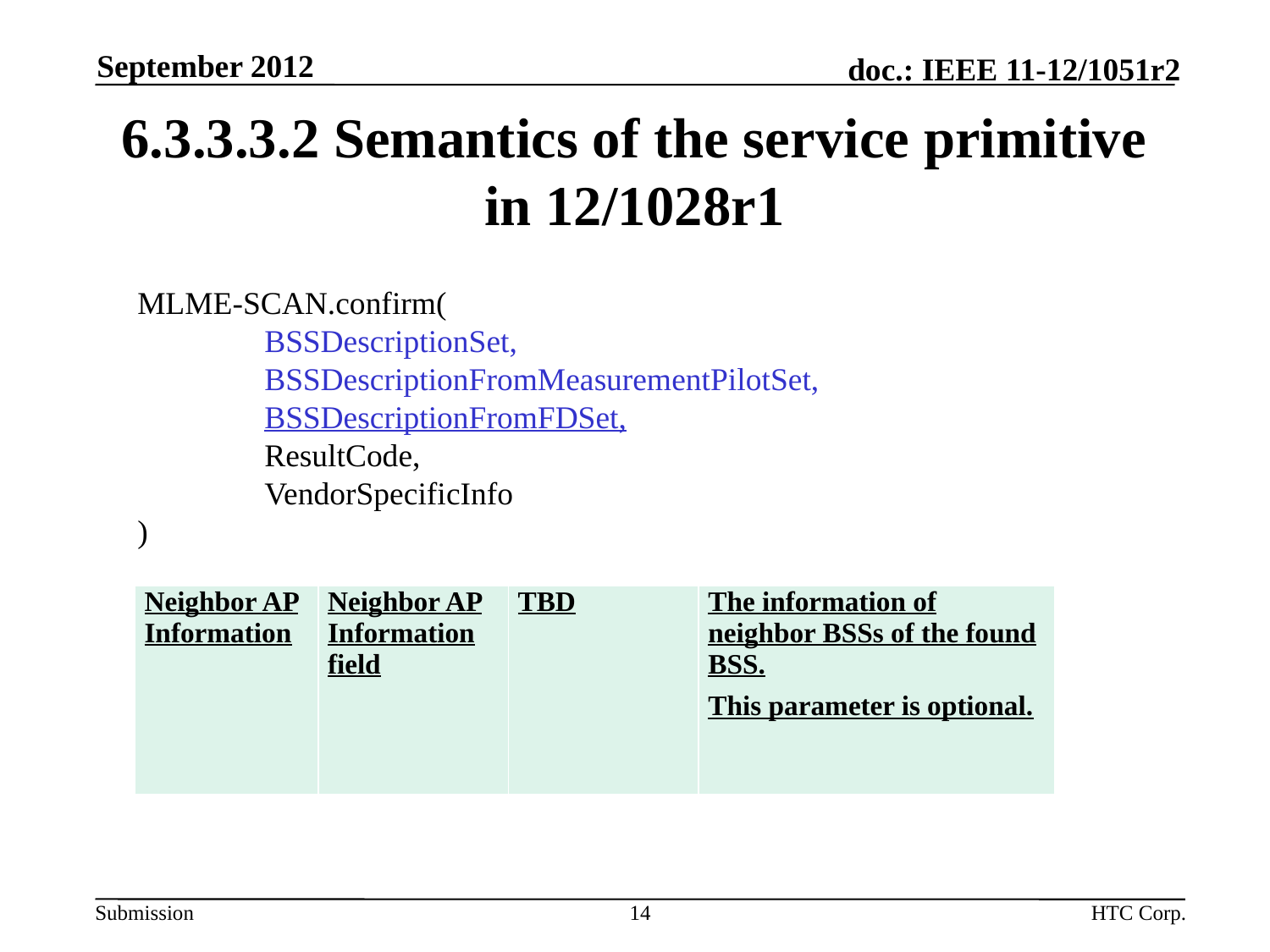

September 2012
# 6.3.3.3.2 Semantics of the service primitive in 12/1028r1
MLME-SCAN.confirm(
	BSSDescriptionSet,
	BSSDescriptionFromMeasurementPilotSet,
	BSSDescriptionFromFDSet,
	ResultCode,
	VendorSpecificInfo
)
| Neighbor AP Information | Neighbor AP Information field | TBD | The information of neighbor BSSs of the found BSS. This parameter is optional. |
| --- | --- | --- | --- |
14
HTC Corp.